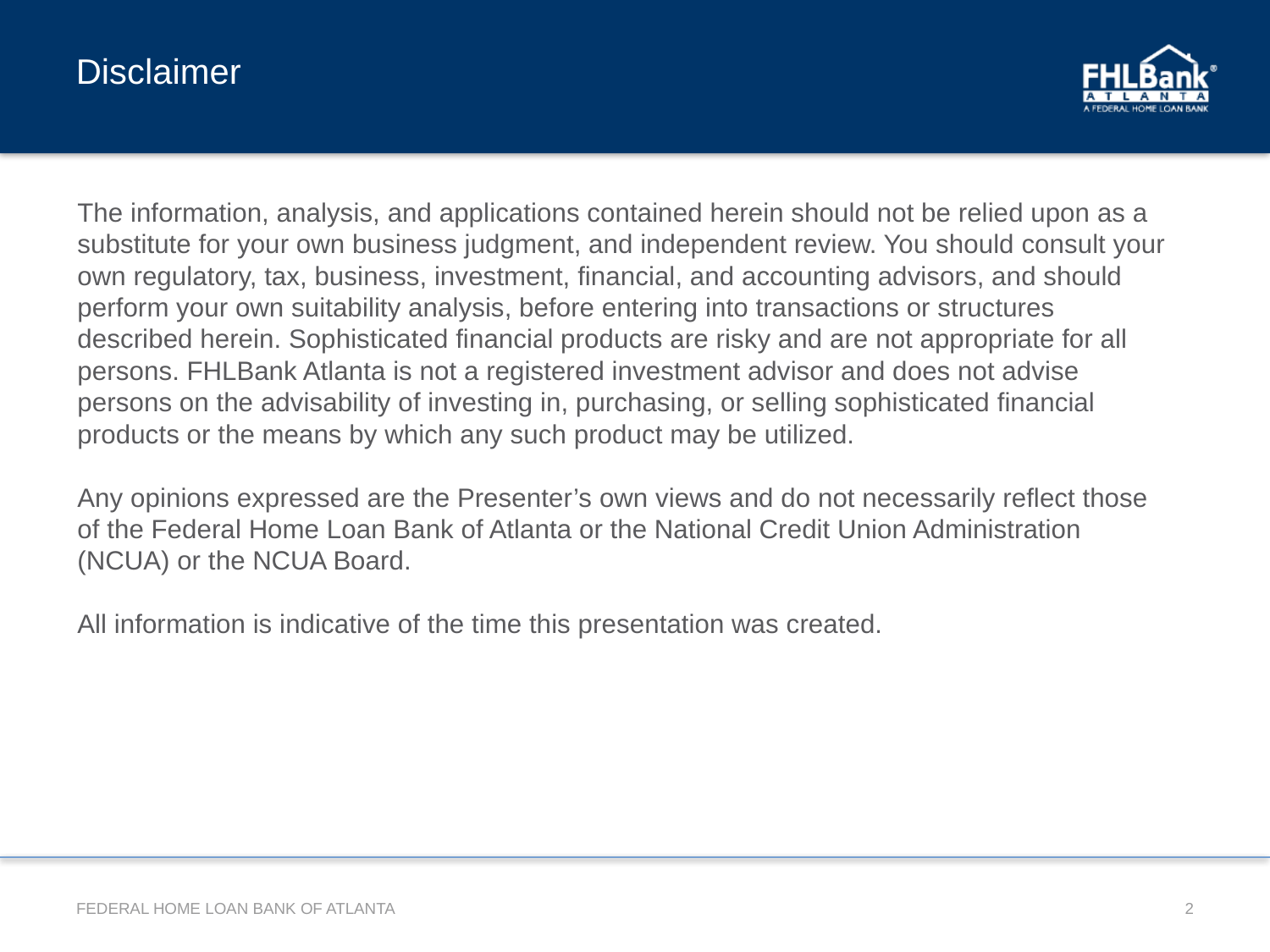

# Disclaimer
The information, analysis, and applications contained herein should not be relied upon as a substitute for your own business judgment, and independent review. You should consult your own regulatory, tax, business, investment, financial, and accounting advisors, and should perform your own suitability analysis, before entering into transactions or structures described herein. Sophisticated financial products are risky and are not appropriate for all persons. FHLBank Atlanta is not a registered investment advisor and does not advise persons on the advisability of investing in, purchasing, or selling sophisticated financial products or the means by which any such product may be utilized.

Any opinions expressed are the Presenter’s own views and do not necessarily reflect those of the Federal Home Loan Bank of Atlanta or the National Credit Union Administration (NCUA) or the NCUA Board.

All information is indicative of the time this presentation was created.

FEDERAL HOME LOAN BANK OF ATLANTA
2